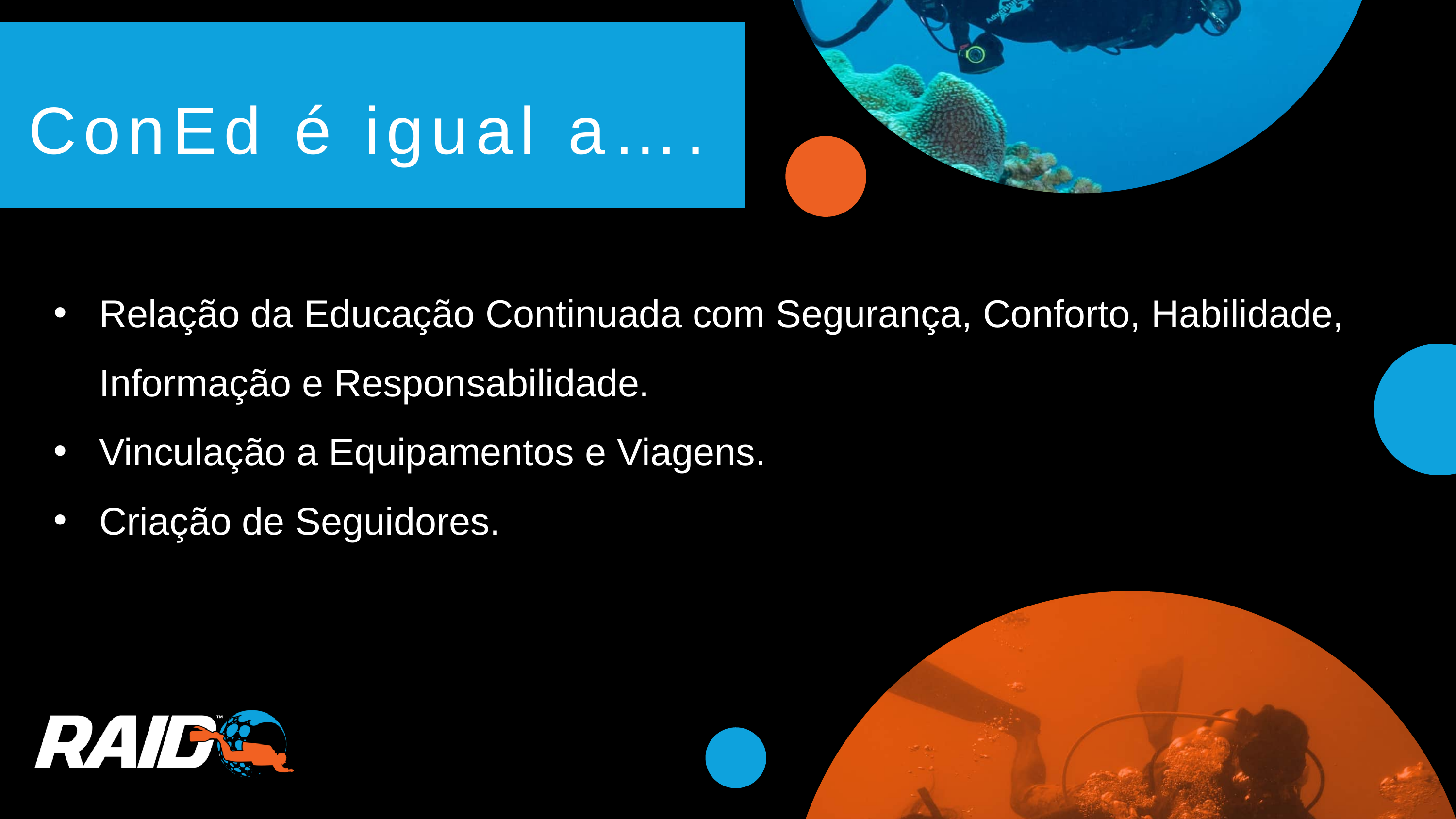

ConEd é igual a….

Relação da Educação Continuada com Segurança, Conforto, Habilidade, Informação e Responsabilidade.
Vinculação a Equipamentos e Viagens.
Criação de Seguidores.